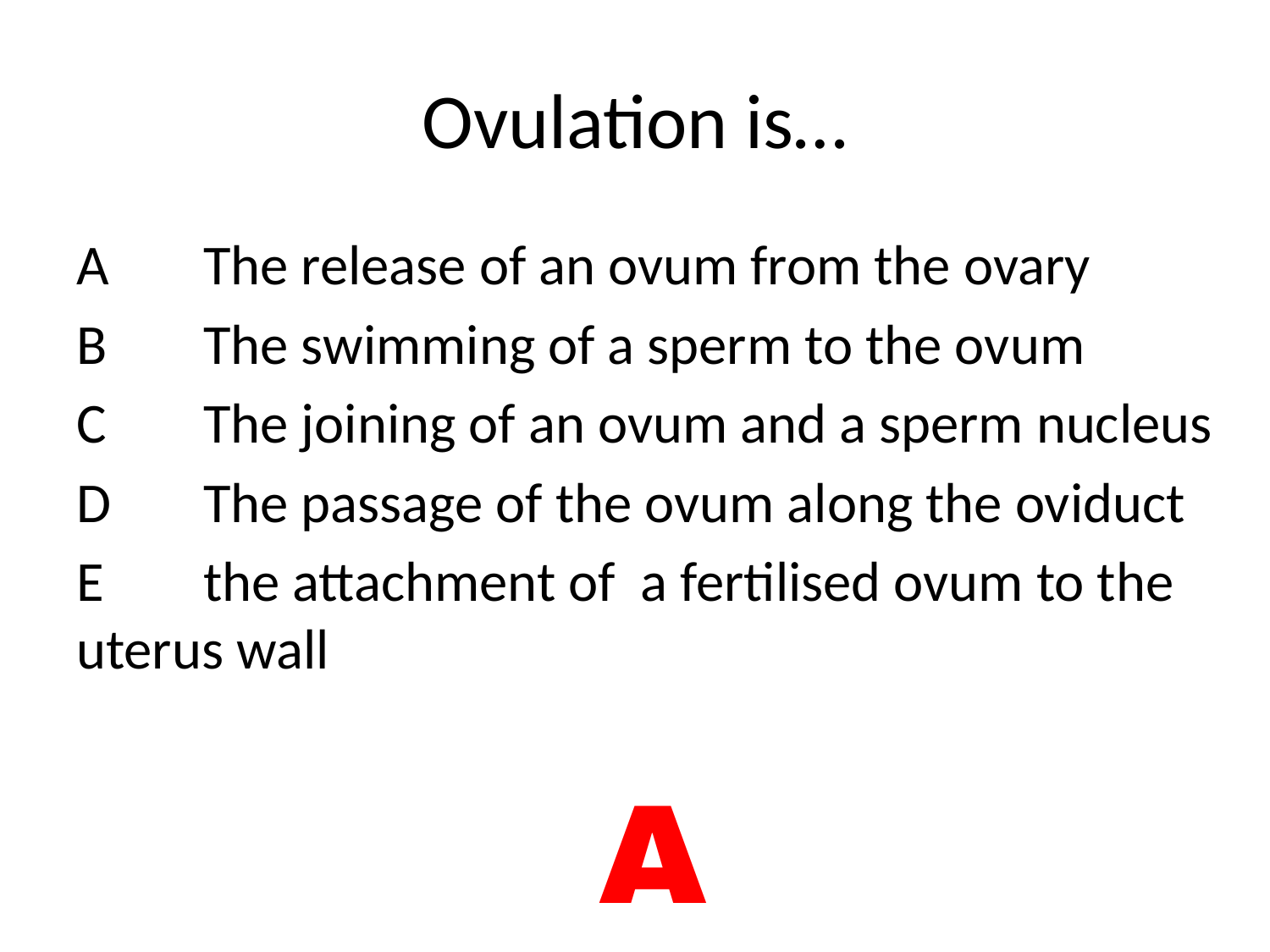

# Ovulation is…
A 	The release of an ovum from the ovary
B 	The swimming of a sperm to the ovum
C 	The joining of an ovum and a sperm nucleus
D 	The passage of the ovum along the oviduct
E	the attachment of  a fertilised ovum to the 	uterus wall

A